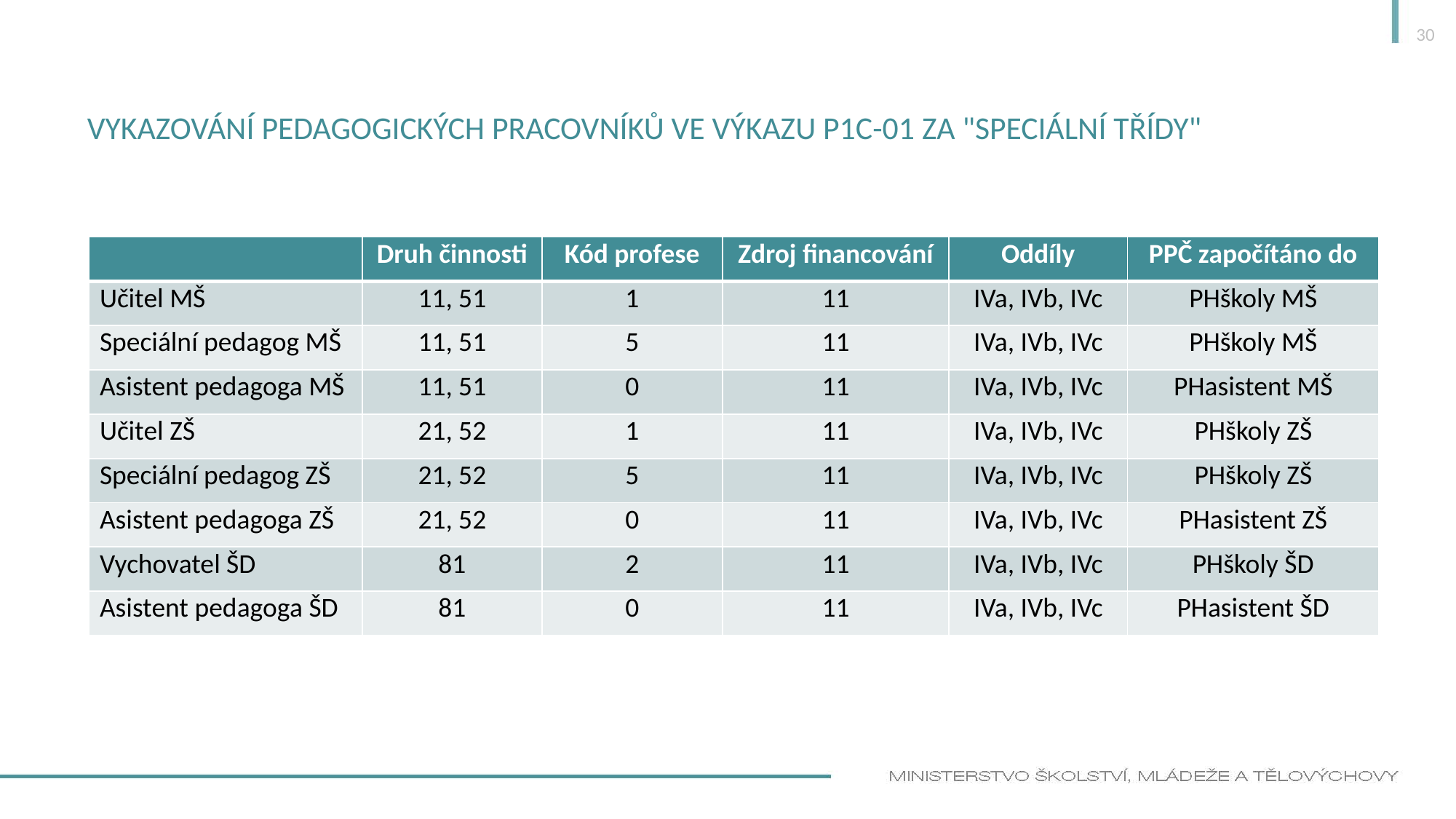

30
# Vykazování pedagogických pracovníků ve výkazu P1c-01 za "speciální třídy"
|  | Druh činnosti | Kód profese | Zdroj financování | Oddíly | PPČ započítáno do |
| --- | --- | --- | --- | --- | --- |
| Učitel MŠ | 11, 51 | 1 | 11 | IVa, IVb, IVc | PHškoly MŠ |
| Speciální pedagog MŠ | 11, 51 | 5 | 11 | IVa, IVb, IVc | PHškoly MŠ |
| Asistent pedagoga MŠ | 11, 51 | 0 | 11 | IVa, IVb, IVc | PHasistent MŠ |
| Učitel ZŠ | 21, 52 | 1 | 11 | IVa, IVb, IVc | PHškoly ZŠ |
| Speciální pedagog ZŠ | 21, 52 | 5 | 11 | IVa, IVb, IVc | PHškoly ZŠ |
| Asistent pedagoga ZŠ | 21, 52 | 0 | 11 | IVa, IVb, IVc | PHasistent ZŠ |
| Vychovatel ŠD | 81 | 2 | 11 | IVa, IVb, IVc | PHškoly ŠD |
| Asistent pedagoga ŠD | 81 | 0 | 11 | IVa, IVb, IVc | PHasistent ŠD |